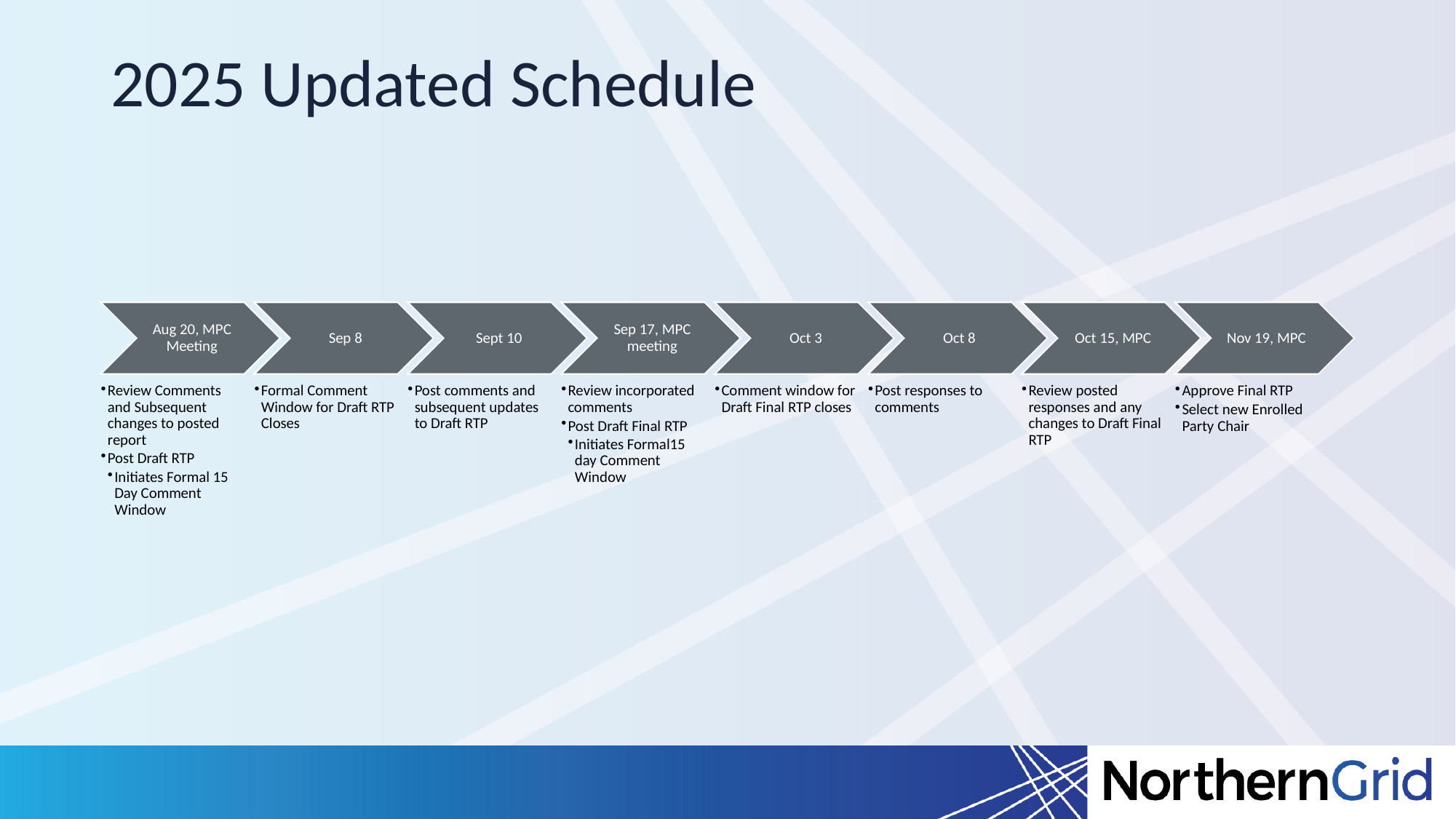

# 2025 Updated Schedule
Aug 20, MPC Meeting
Review Comments and Subsequent changes to posted report
Post Draft RTP
Initiates Formal 15 Day Comment Window
Sep 8
Formal Comment Window for Draft RTP Closes
Sept 10
Post comments and subsequent updates to Draft RTP
Sep 17, MPC meeting
Review incorporated comments
Post Draft Final RTP
Initiates Formal15 day Comment Window
Oct 3
Comment window for Draft Final RTP closes
Oct 8
Post responses to comments
Oct 15, MPC
Review posted responses and any changes to Draft Final RTP
Nov 19, MPC
Approve Final RTP
Select new Enrolled Party Chair